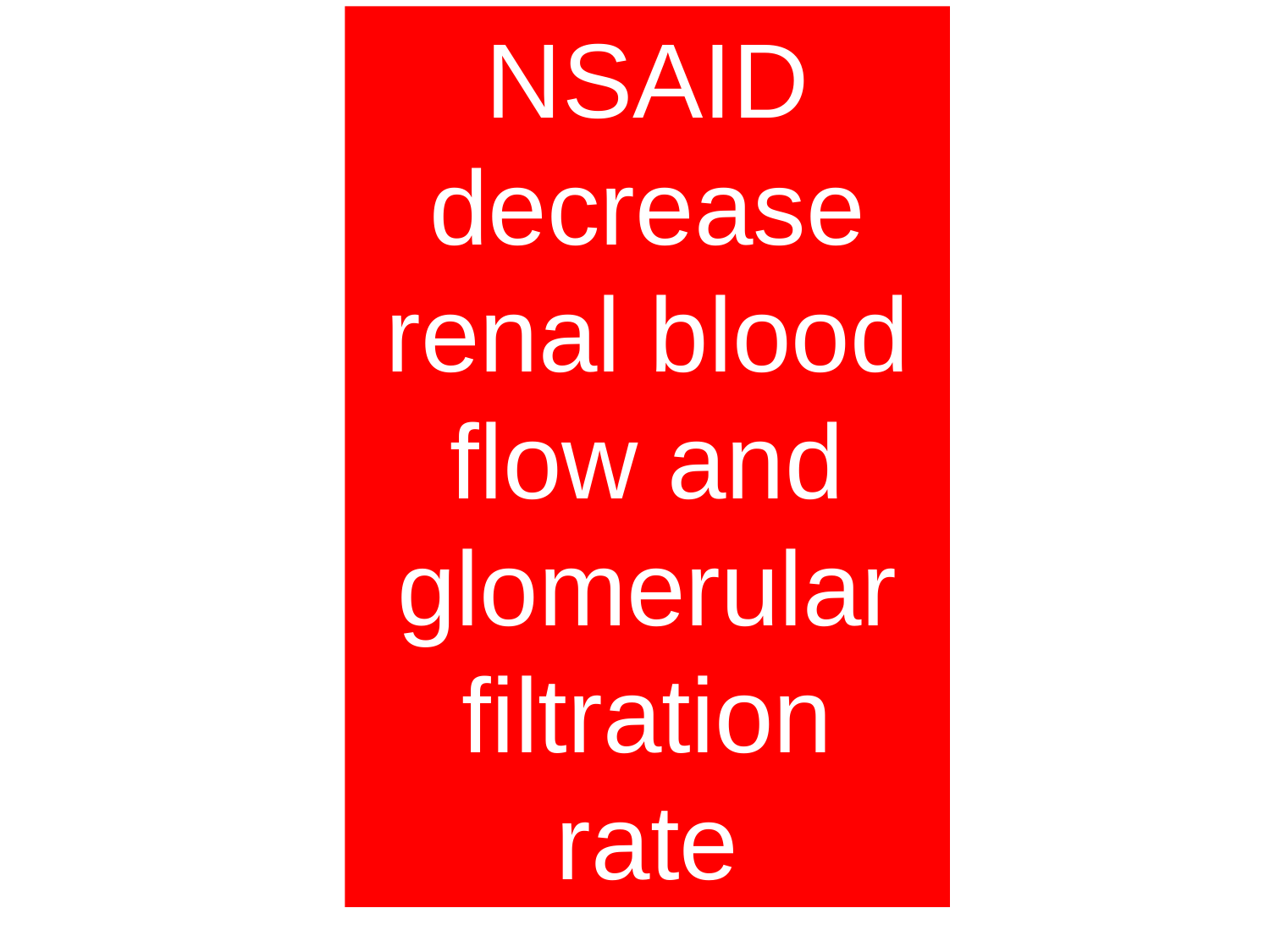

NSAID decrease renal blood flow and glomerular filtration rate